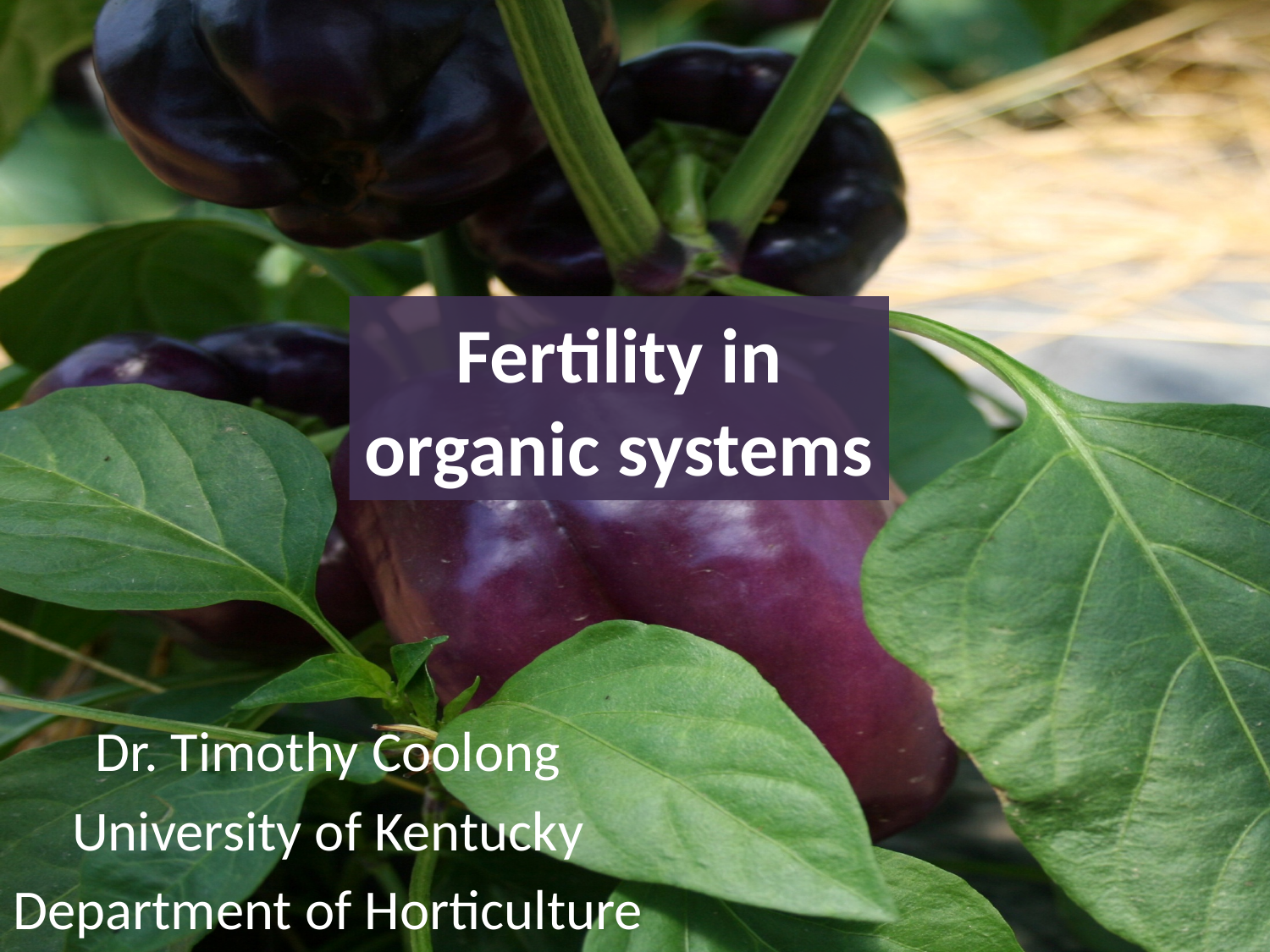

# Fertility in organic systems
Dr. Timothy Coolong
University of Kentucky
Department of Horticulture